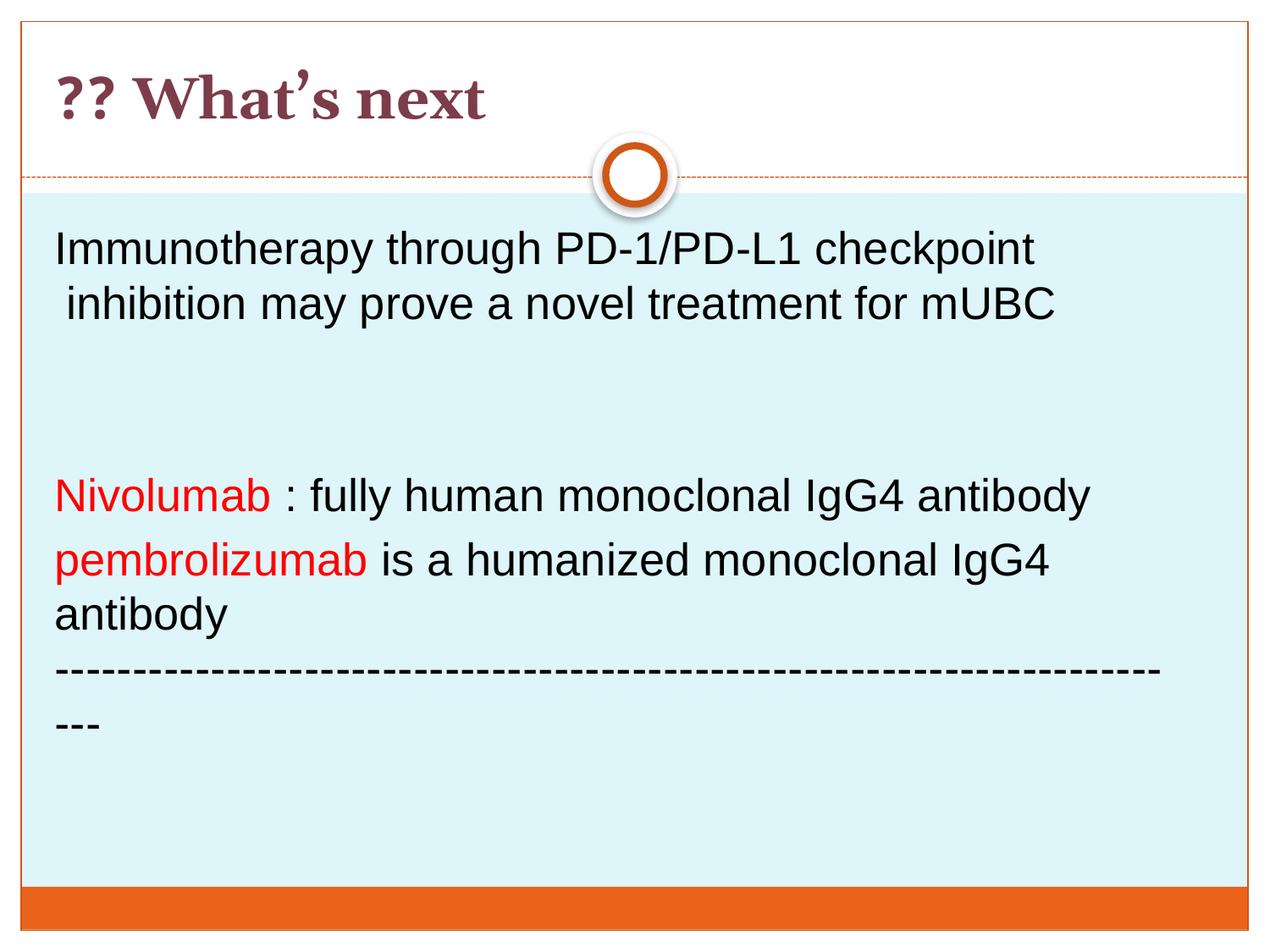

# What’s next ??
Immunotherapy through PD-1/PD-L1 checkpoint inhibition may prove a novel treatment for mUBC

Nivolumab : fully human monoclonal IgG4 antibody
pembrolizumab is a humanized monoclonal IgG4 antibody
--------------------------------------------------------------------------